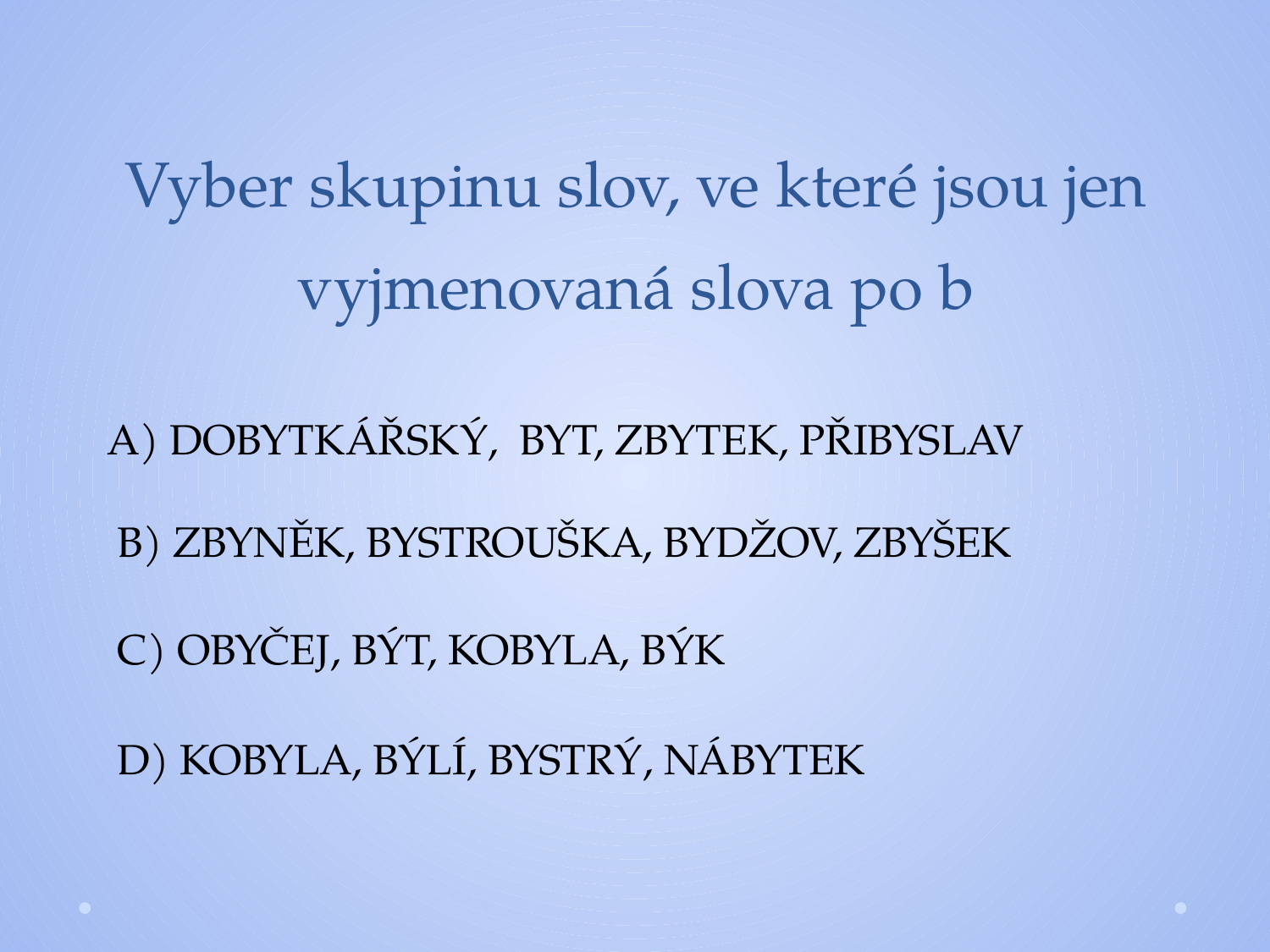

# Vyber skupinu slov, ve které jsou jen vyjmenovaná slova po b
A) DOBYTKÁŘSKÝ,  BYT, ZBYTEK, PŘIBYSLAV
B) ZBYNĚK, BYSTROUŠKA, BYDŽOV, ZBYŠEK
C) OBYČEJ, BÝT, KOBYLA, BÝK
D) KOBYLA, BÝLÍ, BYSTRÝ, NÁBYTEK